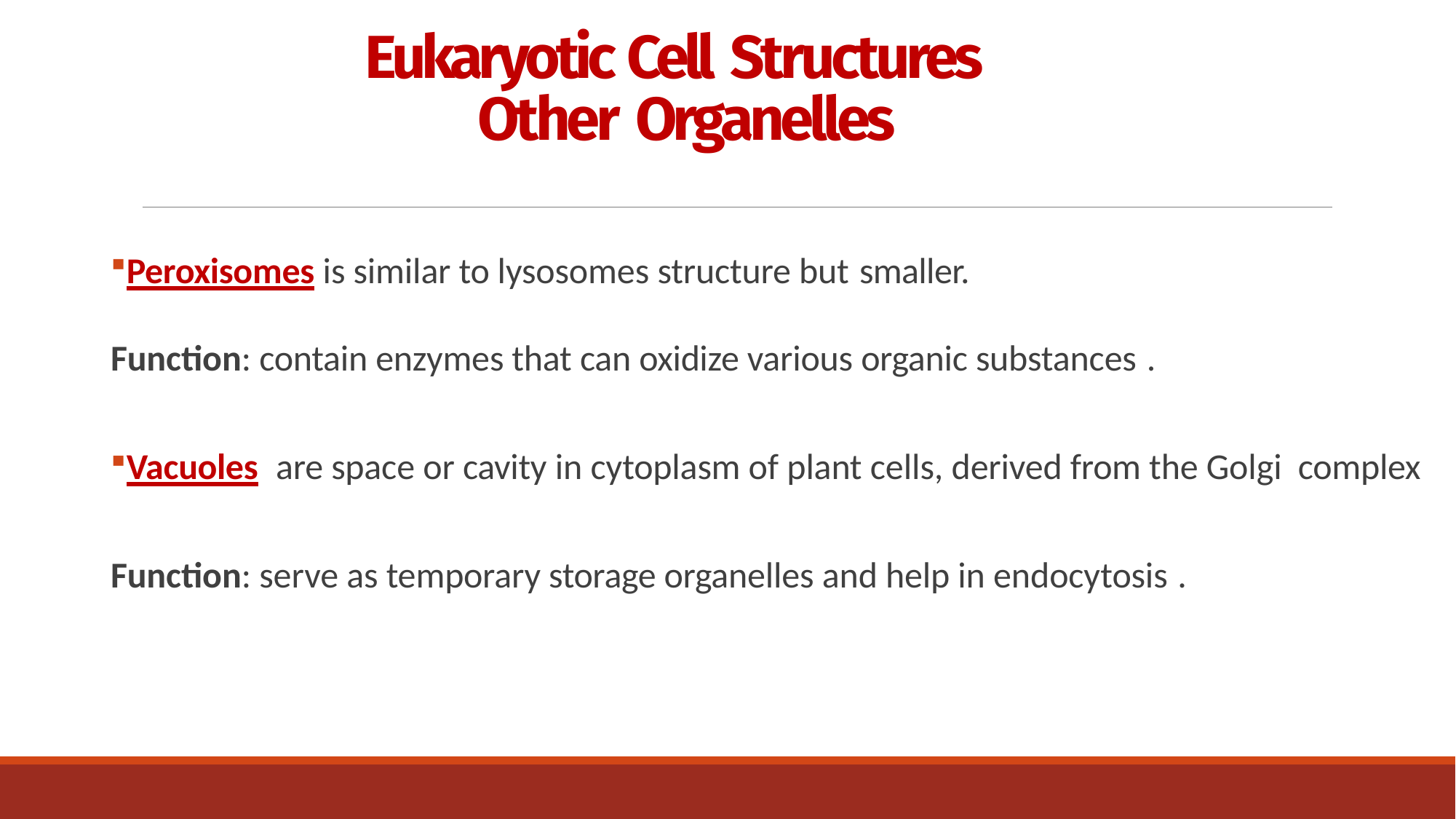

# Eukaryotic Cell Structures Other Organelles
Peroxisomes is similar to lysosomes structure but smaller.

Function: contain enzymes that can oxidize various organic substances .
Vacuoles	are space or cavity in cytoplasm of plant cells, derived from the Golgi  complex

Function: serve as temporary storage organelles and help in endocytosis .